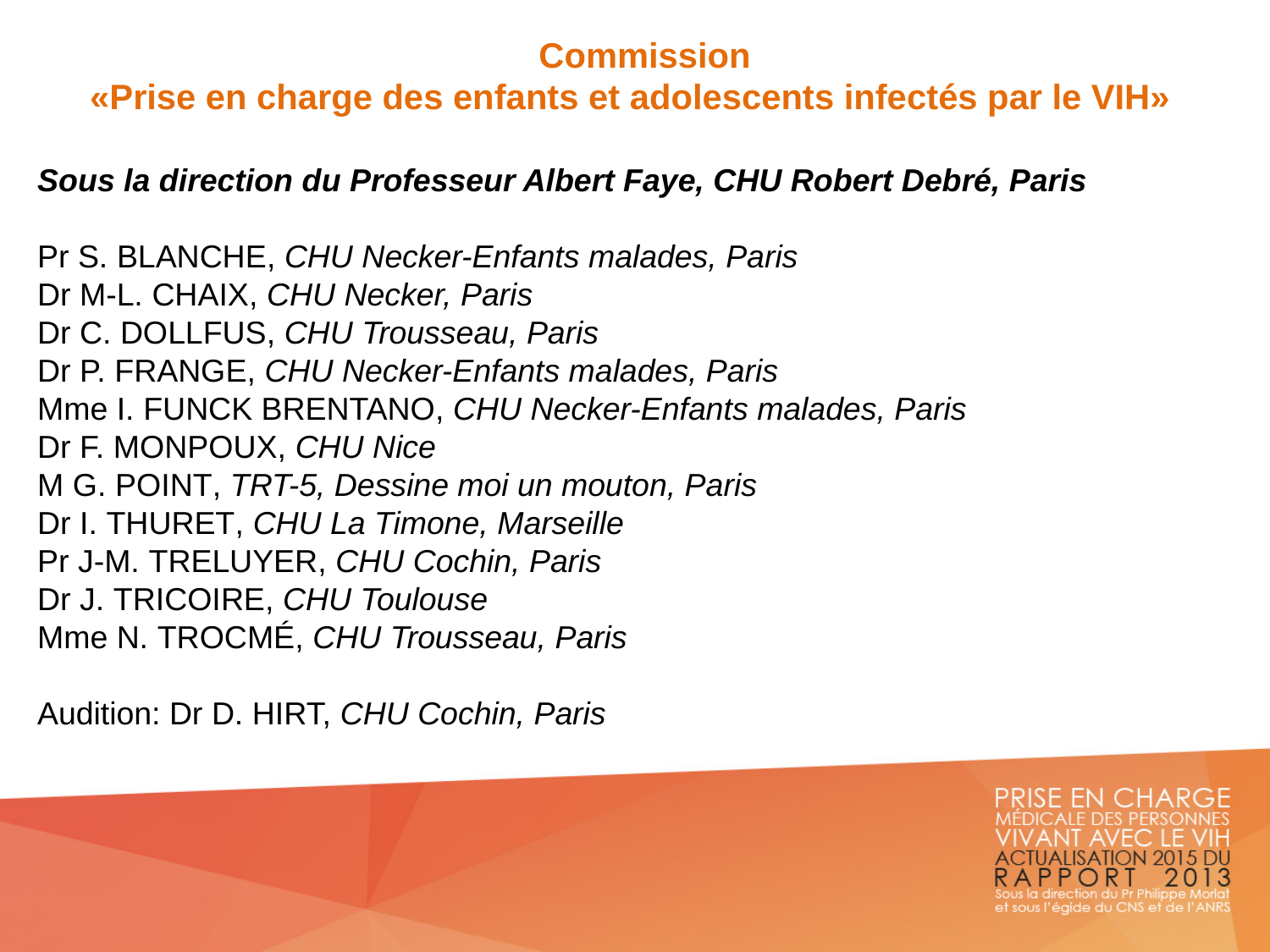

Commission
«Prise en charge des enfants et adolescents infectés par le VIH»

Sous la direction du Professeur Albert Faye, CHU Robert Debré, Paris

Pr S. Blanche, CHU Necker-Enfants malades, Paris
Dr M-L. Chaix, CHU Necker, Paris
Dr C. Dollfus, CHU Trousseau, Paris
Dr P. Frange, CHU Necker-Enfants malades, Paris
Mme I. Funck Brentano, CHU Necker-Enfants malades, Paris
Dr F. Monpoux, CHU Nice
M G. Point, TRT-5, Dessine moi un mouton, Paris
Dr I. Thuret, CHU La Timone, Marseille
Pr J-M. Treluyer, CHU Cochin, Paris
Dr J. Tricoire, CHU Toulouse
Mme N. Trocmé, CHU Trousseau, Paris

Audition: Dr D. HIRT, CHU Cochin, Paris